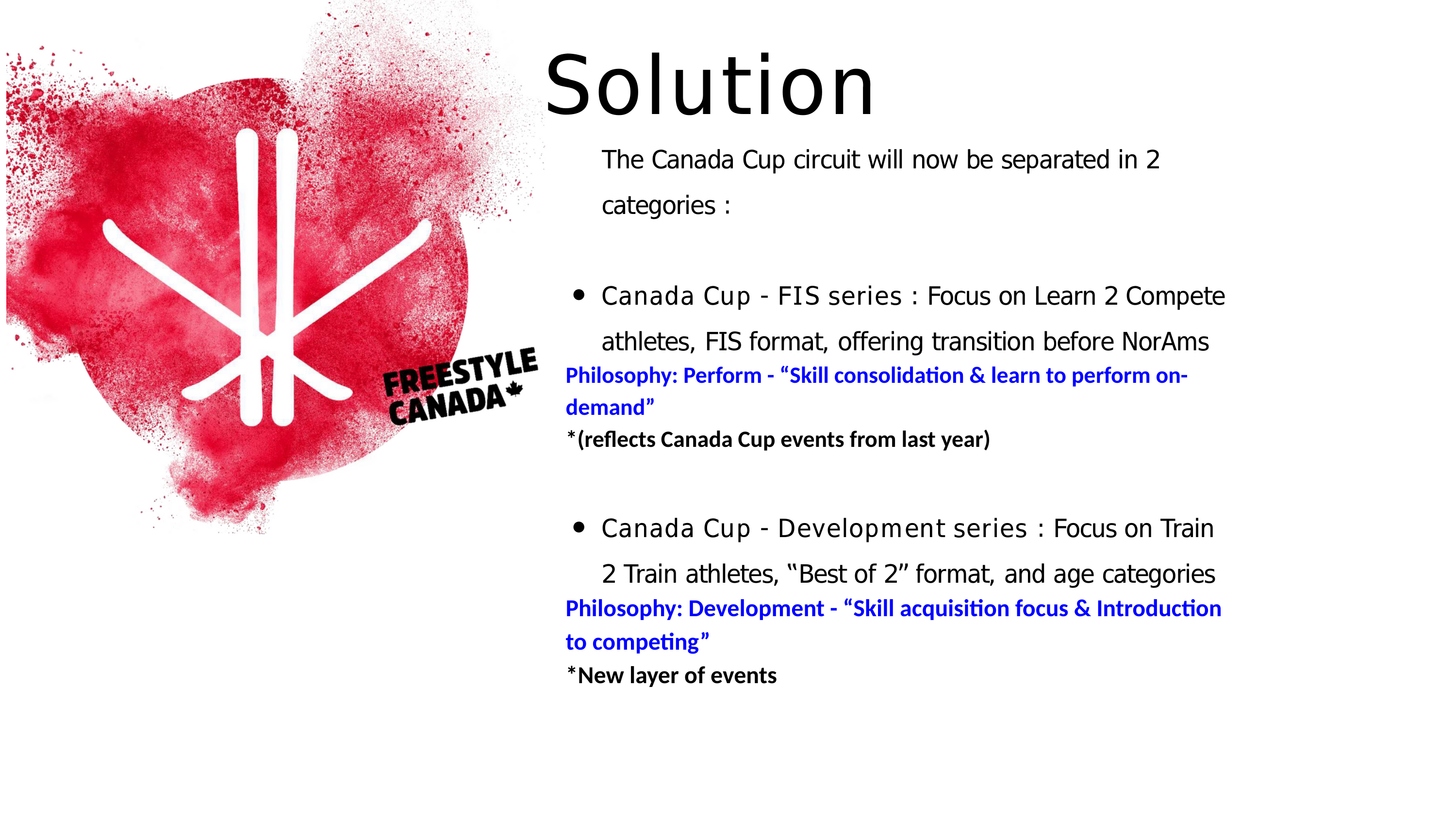

Solution
The Canada Cup circuit will now be separated in 2 categories :

Canada Cup - FIS series : Focus on Learn 2 Compete athletes, FIS format, offering transition before NorAms
Philosophy: Perform - “Skill consolidation & learn to perform on-demand”
*(reflects Canada Cup events from last year)

Canada Cup - Development series : Focus on Train 2 Train athletes, “Best of 2” format, and age categories
Philosophy: Development - “Skill acquisition focus & Introduction to competing”
*New layer of events